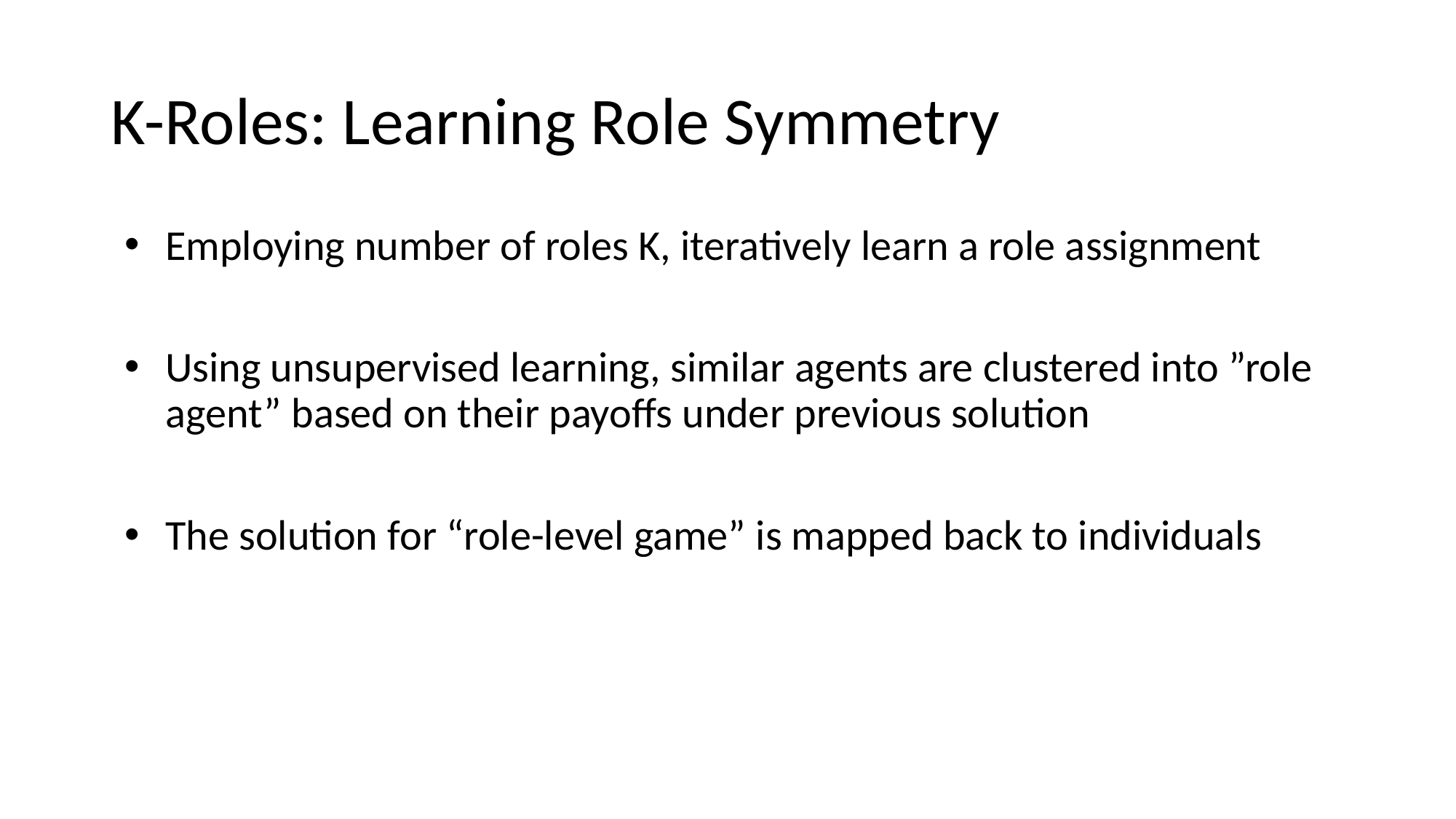

# K-Roles: Learning Role Symmetry
Employing number of roles K, iteratively learn a role assignment

Using unsupervised learning, similar agents are clustered into ”role agent” based on their payoffs under previous solution

The solution for “role-level game” is mapped back to individuals